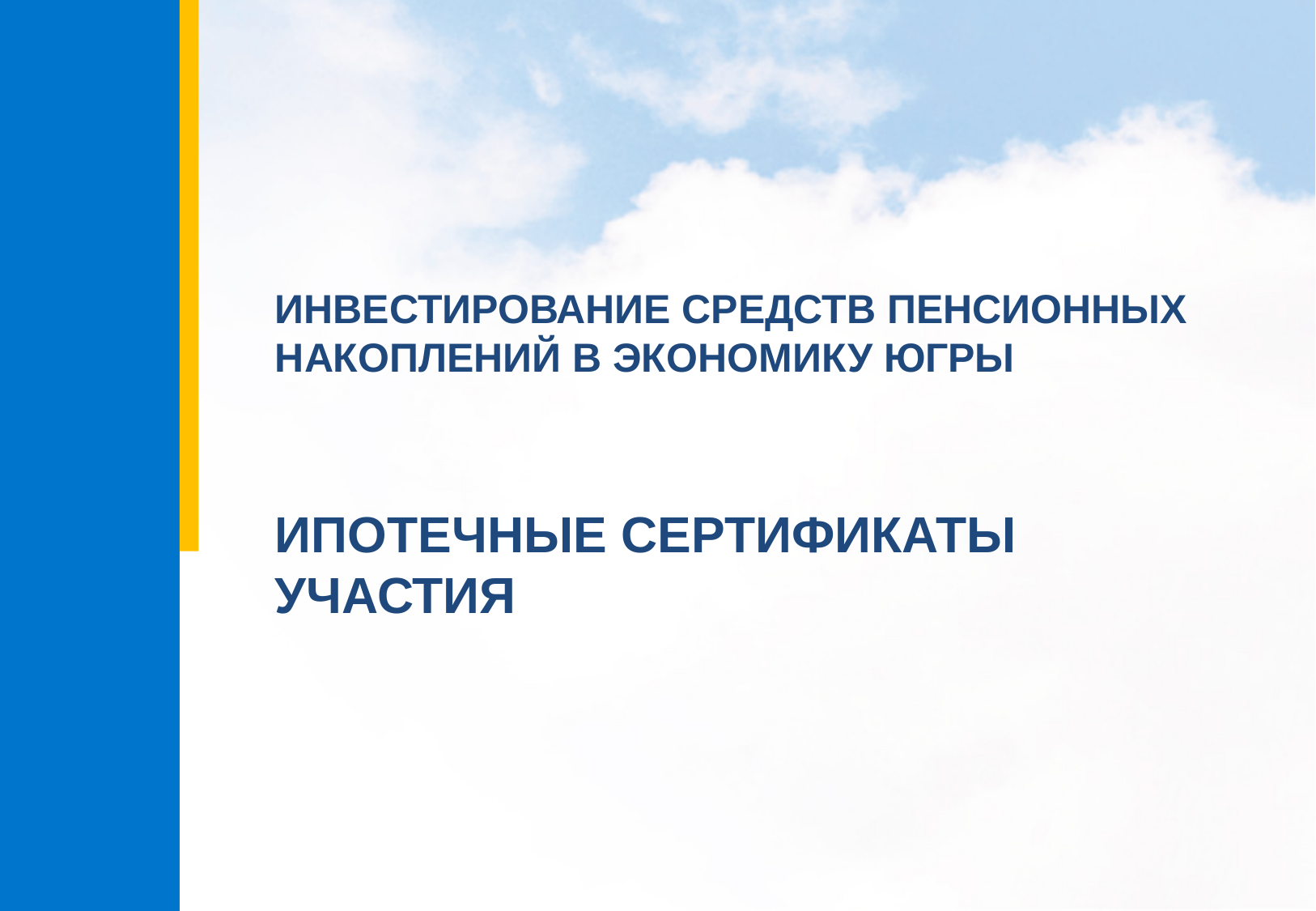

ИНВЕСТИРОВАНИЕ СРЕДСТВ ПЕНСИОННЫХ НАКОПЛЕНИЙ В ЭКОНОМИКУ ЮГРЫ

ИПОТЕЧНЫЕ СЕРТИФИКАТЫ УЧАСТИЯ